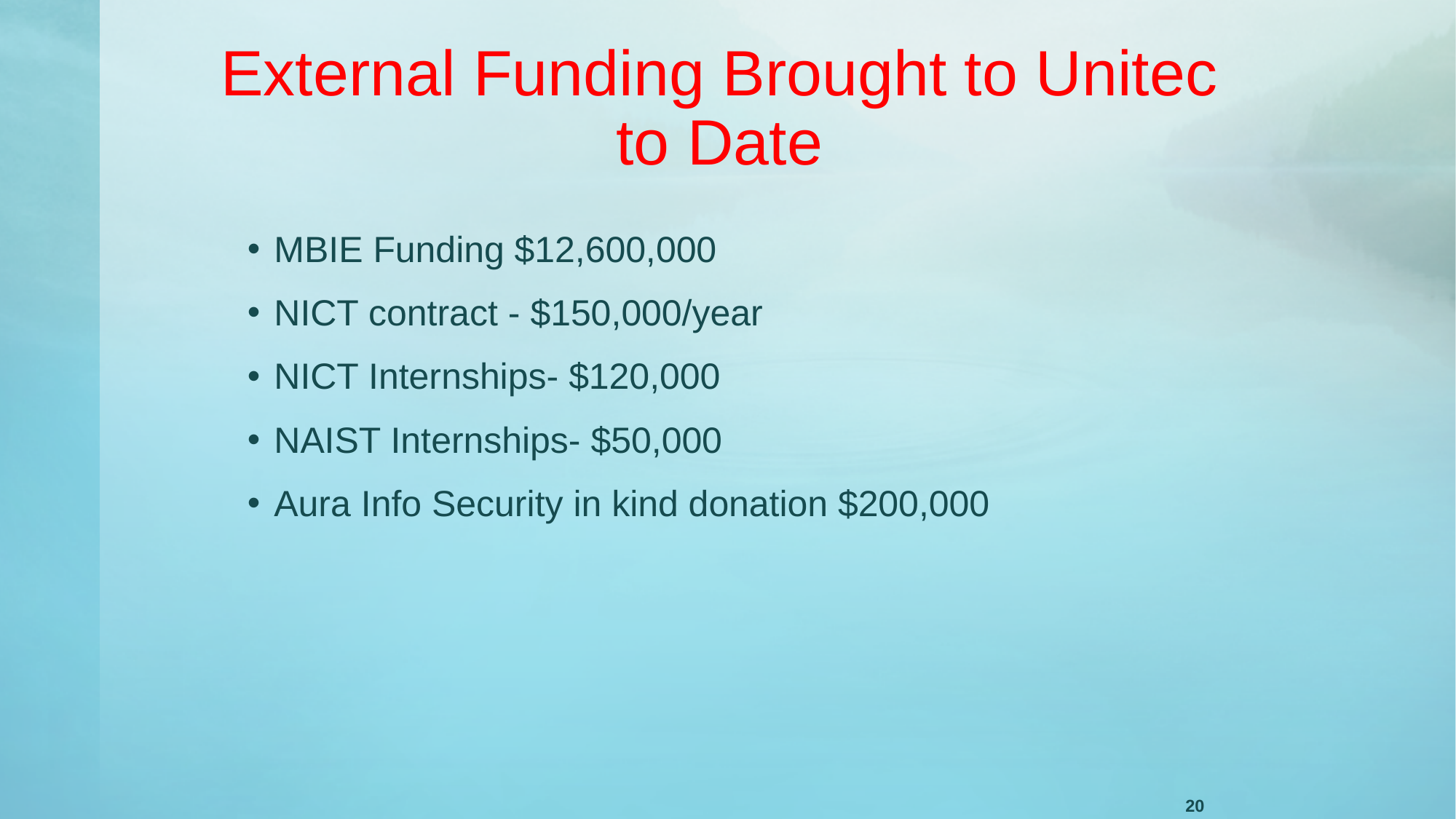

# External Funding Brought to Unitec to Date
MBIE Funding $12,600,000
NICT contract - $150,000/year
NICT Internships- $120,000
NAIST Internships- $50,000
Aura Info Security in kind donation $200,000
20